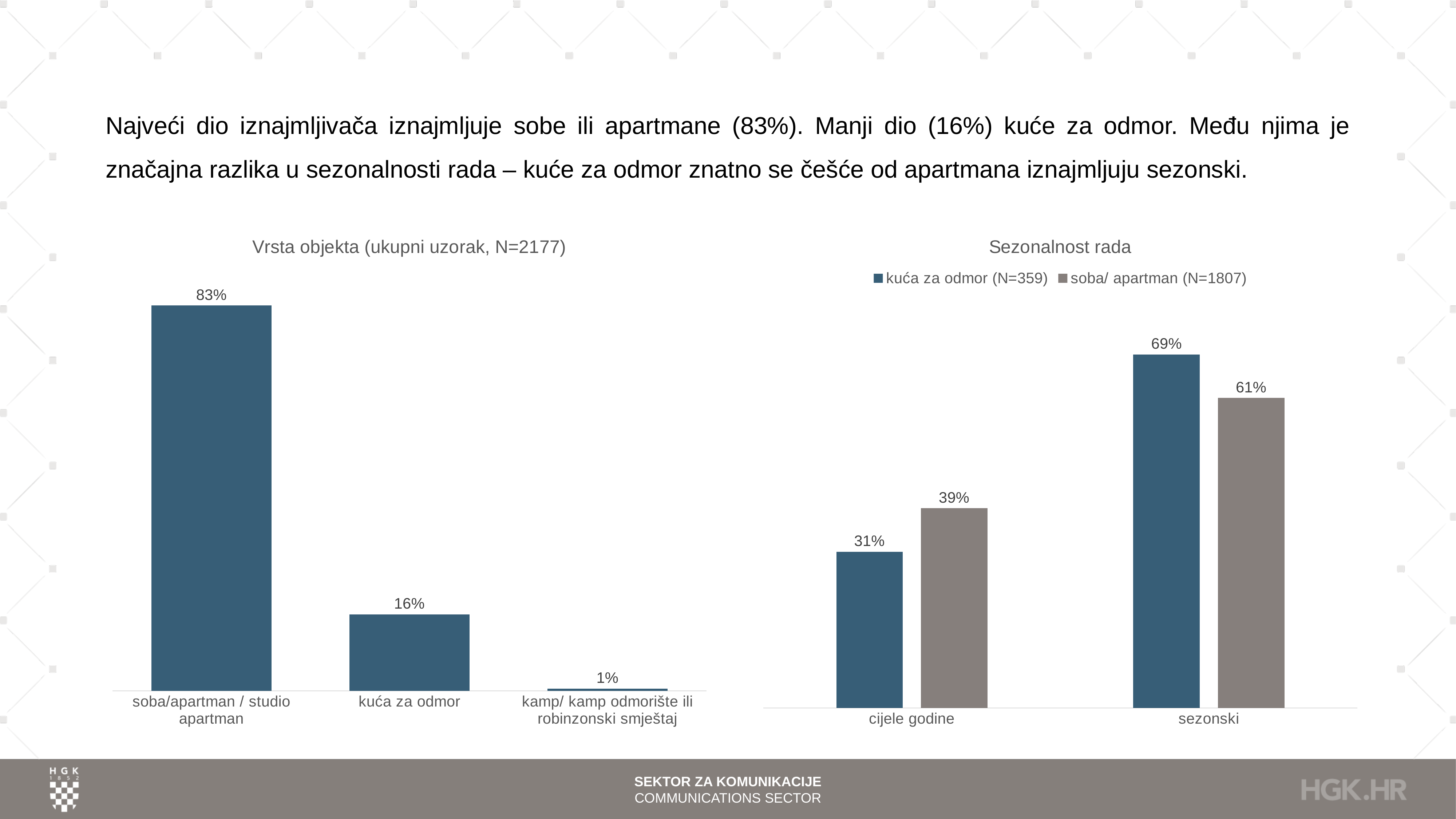

# Najveći dio iznajmljivača iznajmljuje sobe ili apartmane (83%). Manji dio (16%) kuće za odmor. Među njima je značajna razlika u sezonalnosti rada – kuće za odmor znatno se češće od apartmana iznajmljuju sezonski.

### Chart: Vrsta objekta (ukupni uzorak, N=2177)

| Category |  |
|---|---|
| soba/apartman / studio apartman | 0.8300413412953606 |
| kuća za odmor | 0.1649058337161231 |
| kamp/ kamp odmorište ili robinzonski smještaj | 0.005052824988516307 |

### Chart: Sezonalnost rada

| Category | kuća za odmor (N=359) | soba/ apartman (N=1807) |
|---|---|---|
| cijele godine | 0.3064066852367688 | 0.39180962921970114 |
| sezonski | 0.6935933147632312 | 0.6081903707802988 |